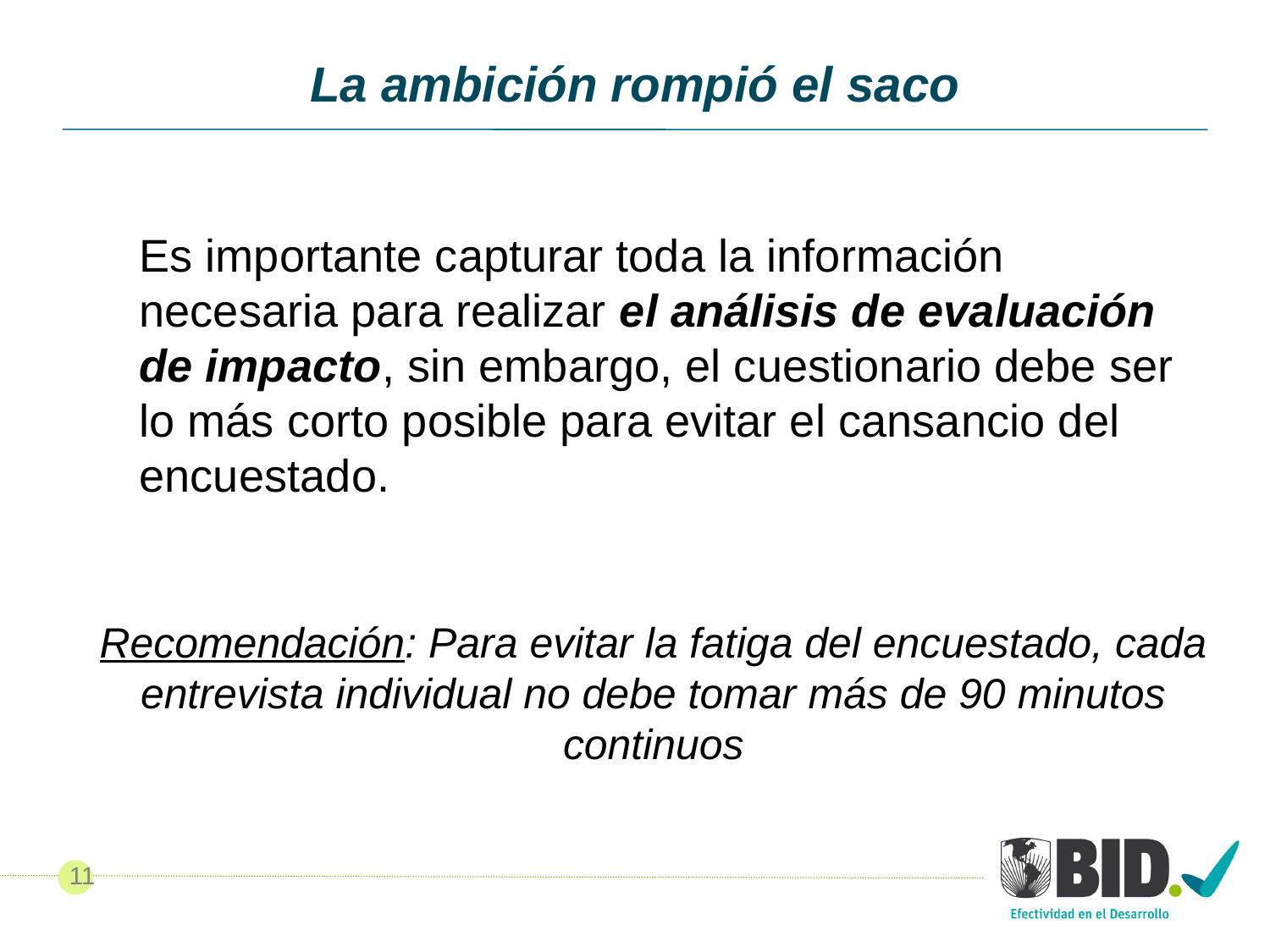

# La ambición rompió el saco
Es importante capturar toda la información necesaria para realizar el análisis de evaluación de impacto, sin embargo, el cuestionario debe ser lo más corto posible para evitar el cansancio del encuestado.

Recomendación: Para evitar la fatiga del encuestado, cada entrevista individual no debe tomar más de 90 minutos continuos

11